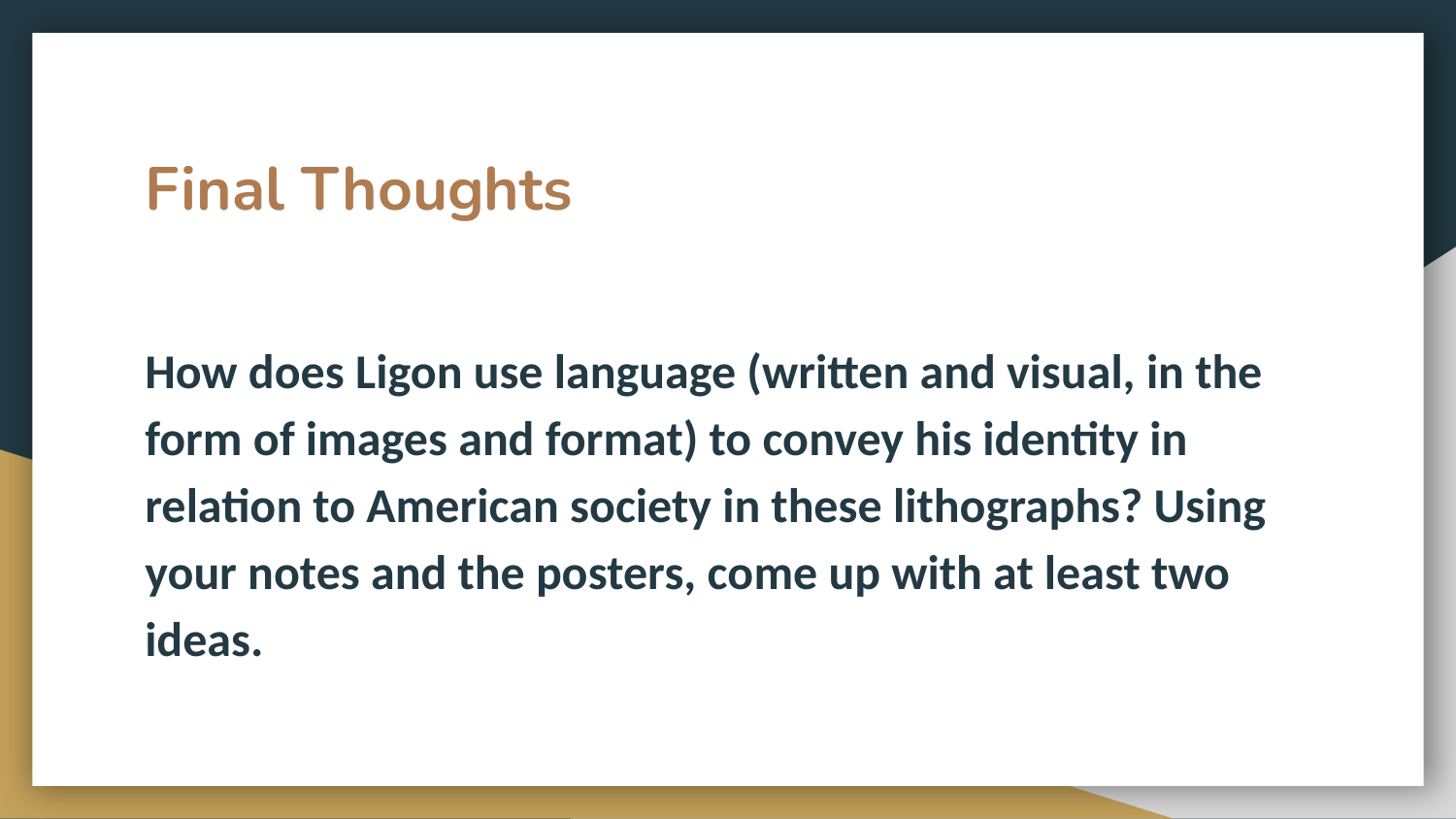

# Final Thoughts
How does Ligon use language (written and visual, in the form of images and format) to convey his identity in relation to American society in these lithographs? Using your notes and the posters, come up with at least two ideas.